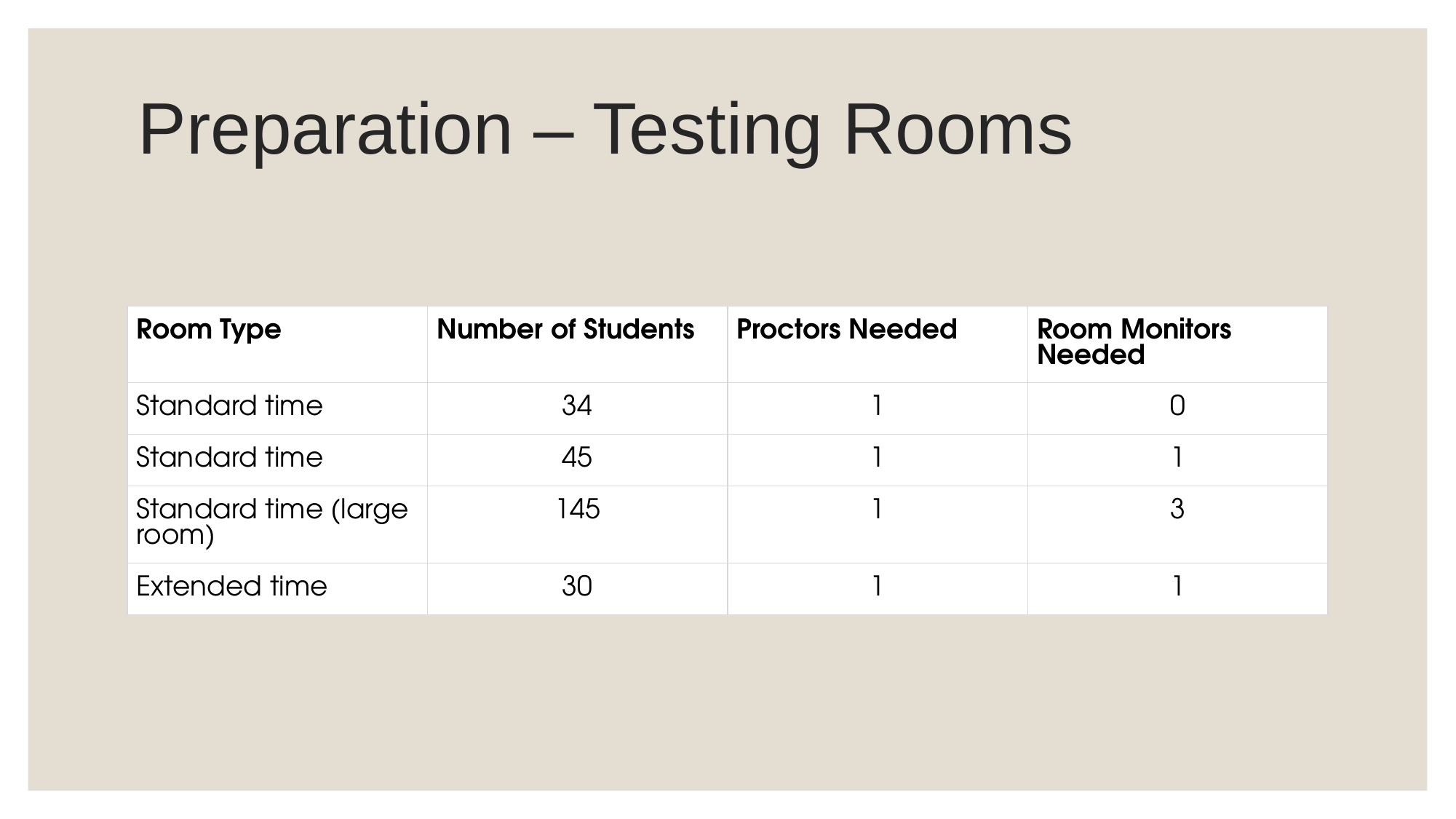

# Preparation – Testing Rooms
| Room Type | Number of Students | Proctors Needed | Room Monitors Needed |
| --- | --- | --- | --- |
| Standard time | 34 | 1 | 0 |
| Standard time | 45 | 1 | 1 |
| Standard time (large room) | 145 | 1 | 3 |
| Extended time | 30 | 1 | 1 |